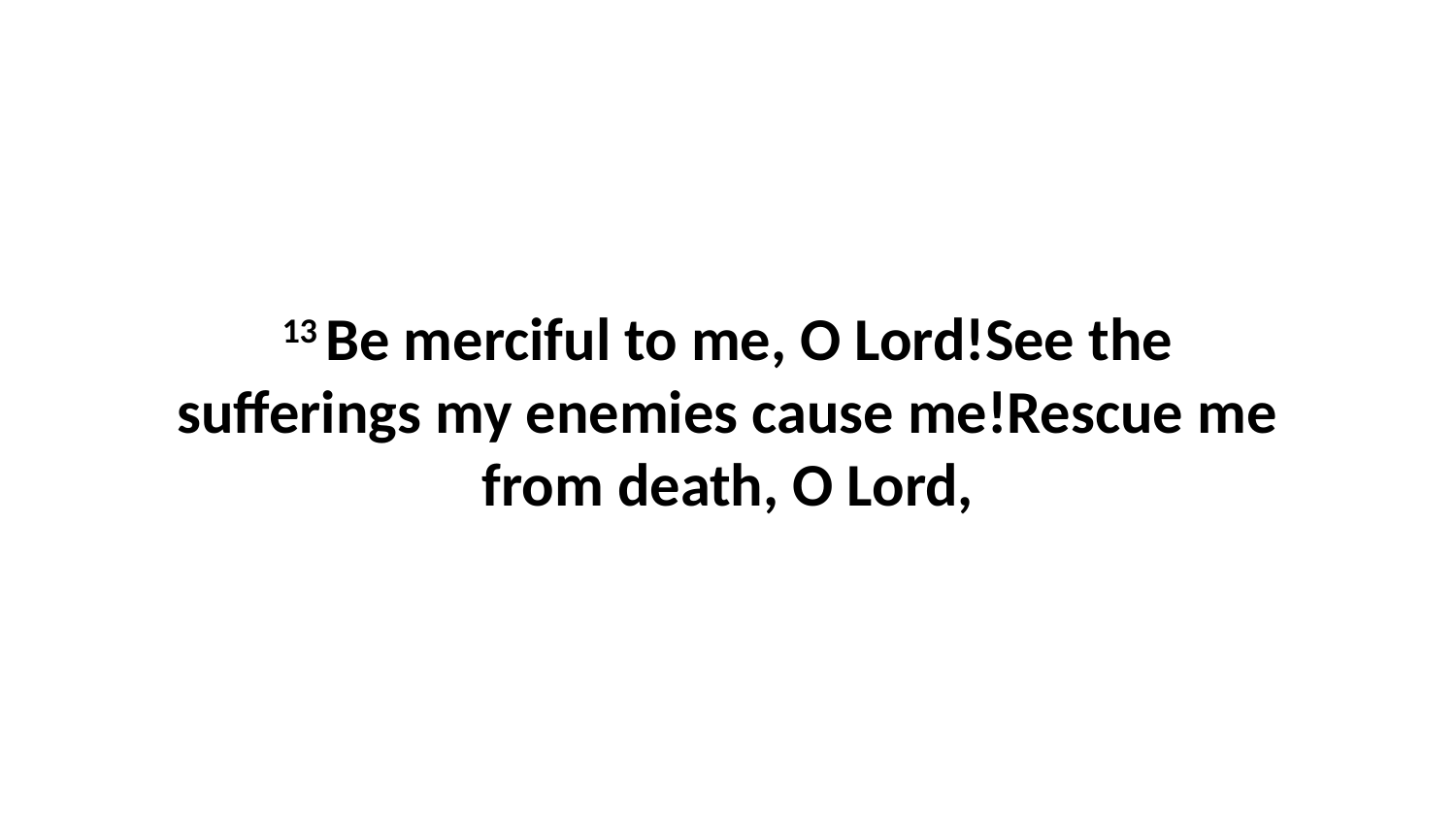

13 Be merciful to me, O Lord!See the sufferings my enemies cause me!Rescue me from death, O Lord,